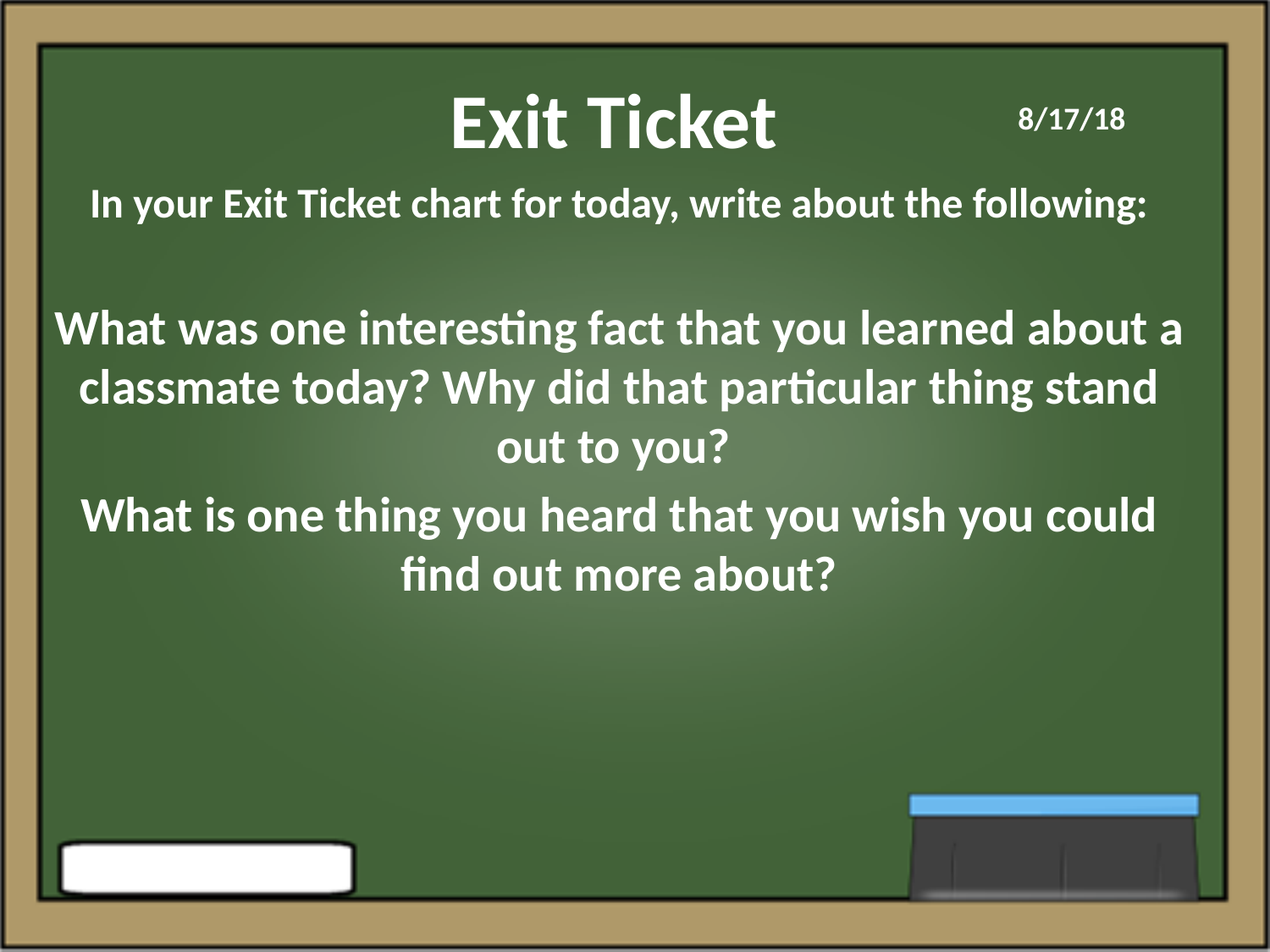

# Exit Ticket
8/17/18
In your Exit Ticket chart for today, write about the following:

What was one interesting fact that you learned about a classmate today? Why did that particular thing stand out to you?
What is one thing you heard that you wish you could find out more about?